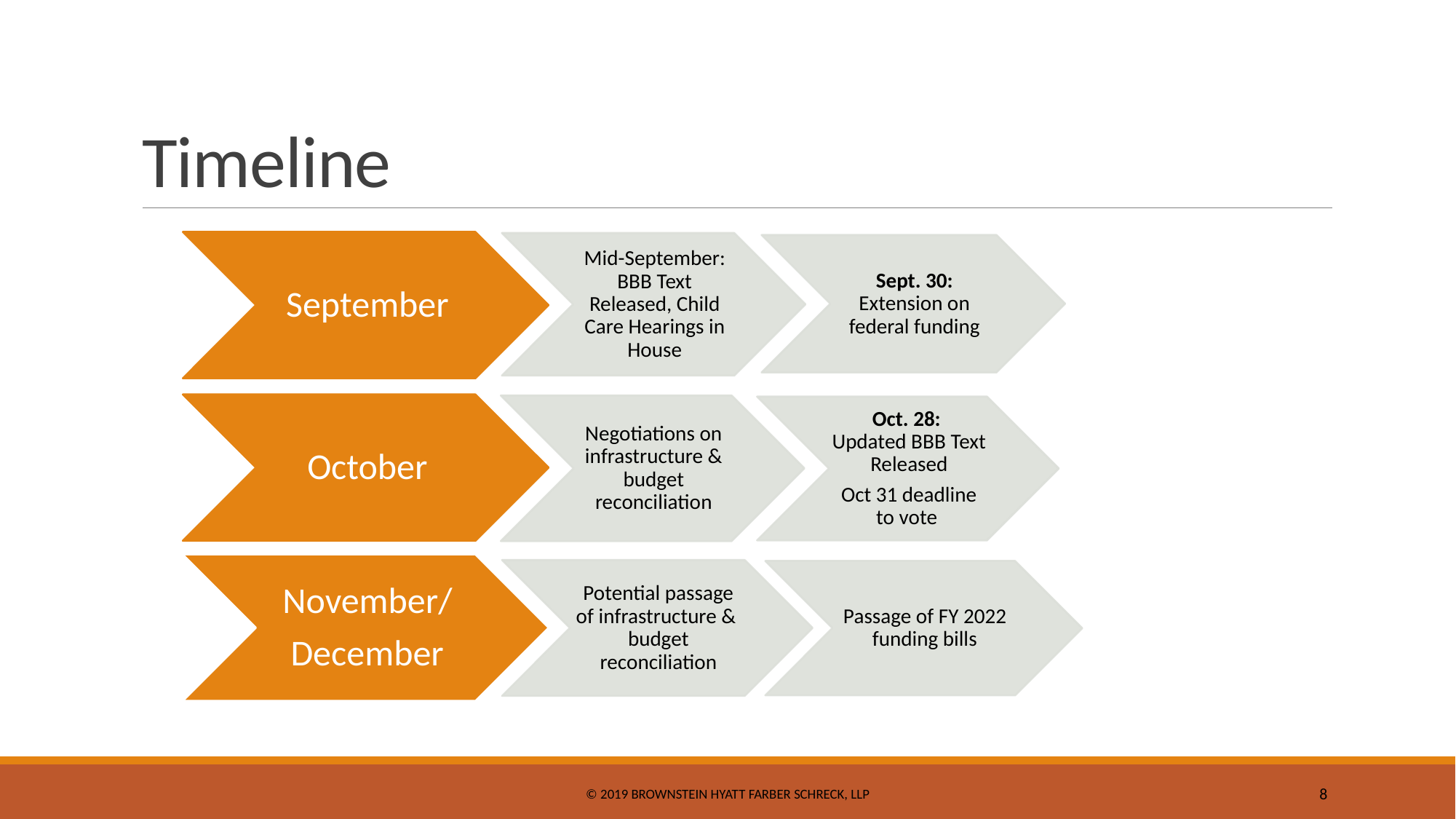

# Timeline

September
Mid-September: BBB Text Released, Child Care Hearings in House
Sept. 30: Extension on federal funding
October
Negotiations on infrastructure & budget reconciliation
Oct. 28:
Updated BBB Text Released
Oct 31 deadline to vote
November/
December
Potential passage of infrastructure &  budget reconciliation
Passage of FY 2022 funding bills
© 2019 Brownstein Hyatt Farber Schreck, LLP
8